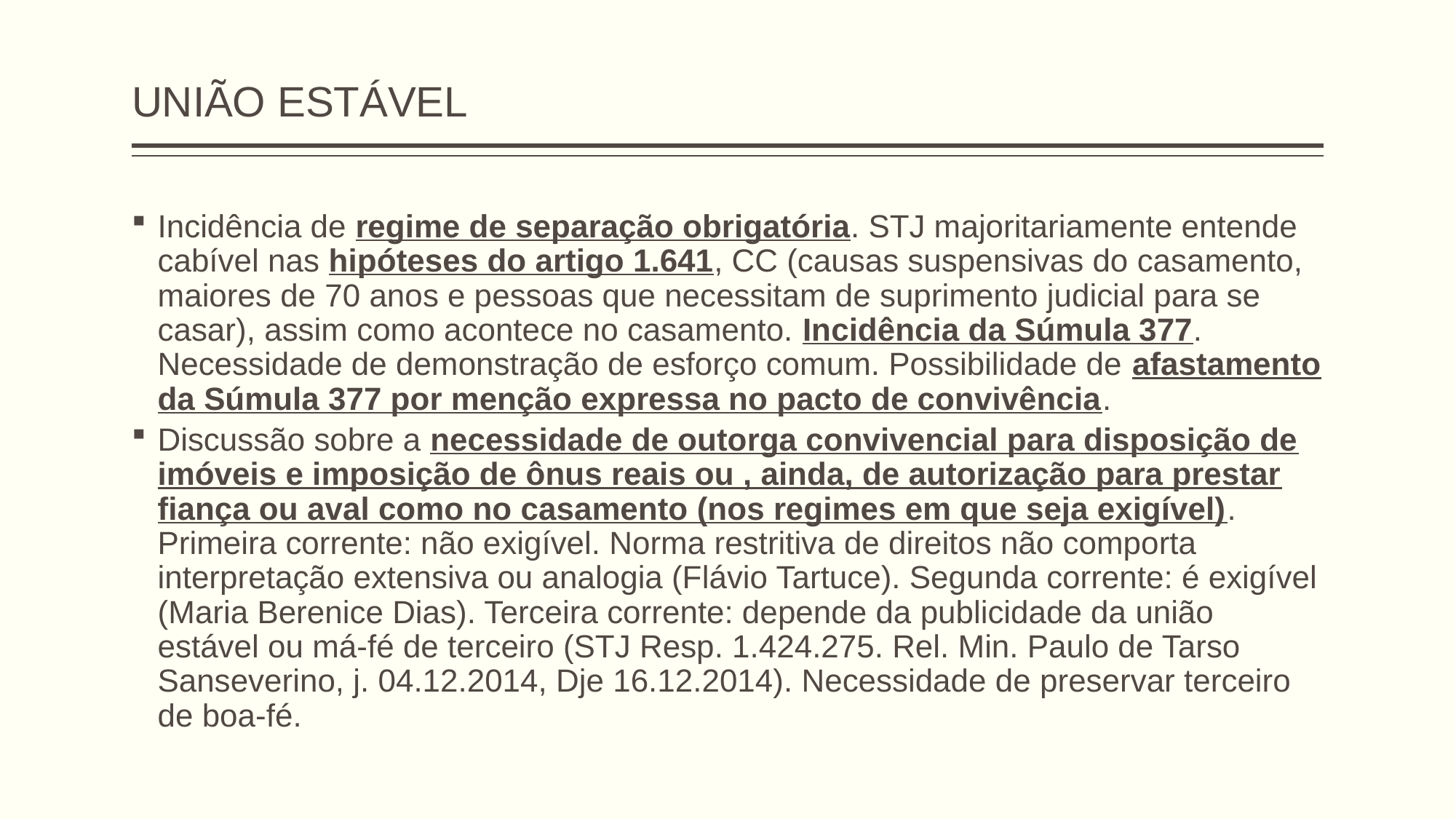

# UNIÃO ESTÁVEL
Incidência de regime de separação obrigatória. STJ majoritariamente entende cabível nas hipóteses do artigo 1.641, CC (causas suspensivas do casamento, maiores de 70 anos e pessoas que necessitam de suprimento judicial para se casar), assim como acontece no casamento. Incidência da Súmula 377. Necessidade de demonstração de esforço comum. Possibilidade de afastamento da Súmula 377 por menção expressa no pacto de convivência.
Discussão sobre a necessidade de outorga convivencial para disposição de imóveis e imposição de ônus reais ou , ainda, de autorização para prestar fiança ou aval como no casamento (nos regimes em que seja exigível). Primeira corrente: não exigível. Norma restritiva de direitos não comporta interpretação extensiva ou analogia (Flávio Tartuce). Segunda corrente: é exigível (Maria Berenice Dias). Terceira corrente: depende da publicidade da união estável ou má-fé de terceiro (STJ Resp. 1.424.275. Rel. Min. Paulo de Tarso Sanseverino, j. 04.12.2014, Dje 16.12.2014). Necessidade de preservar terceiro de boa-fé.